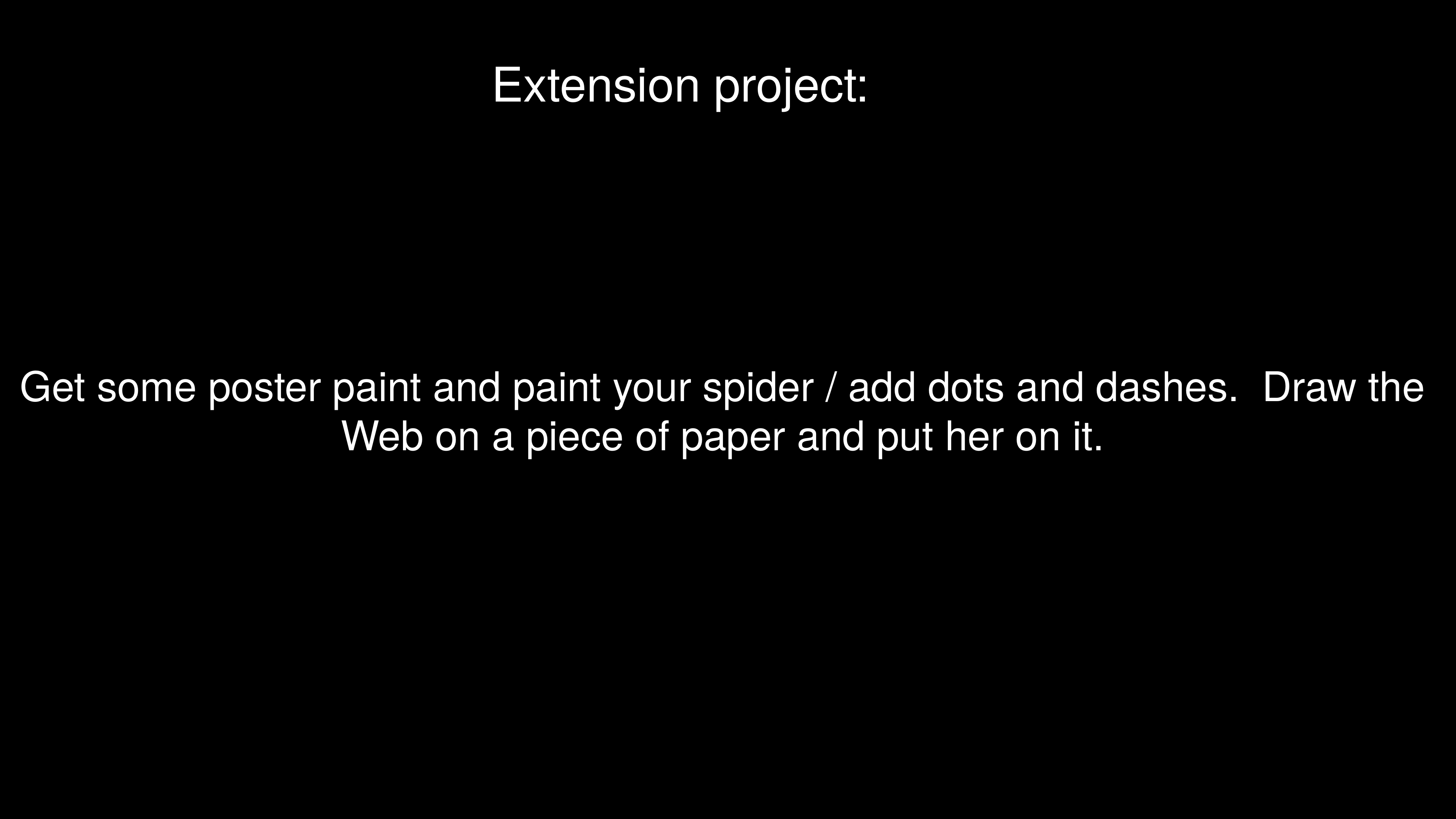

Extension project:
Get some poster paint and paint your spider / add dots and dashes.  Draw the
Web on a piece of paper and put her on it.